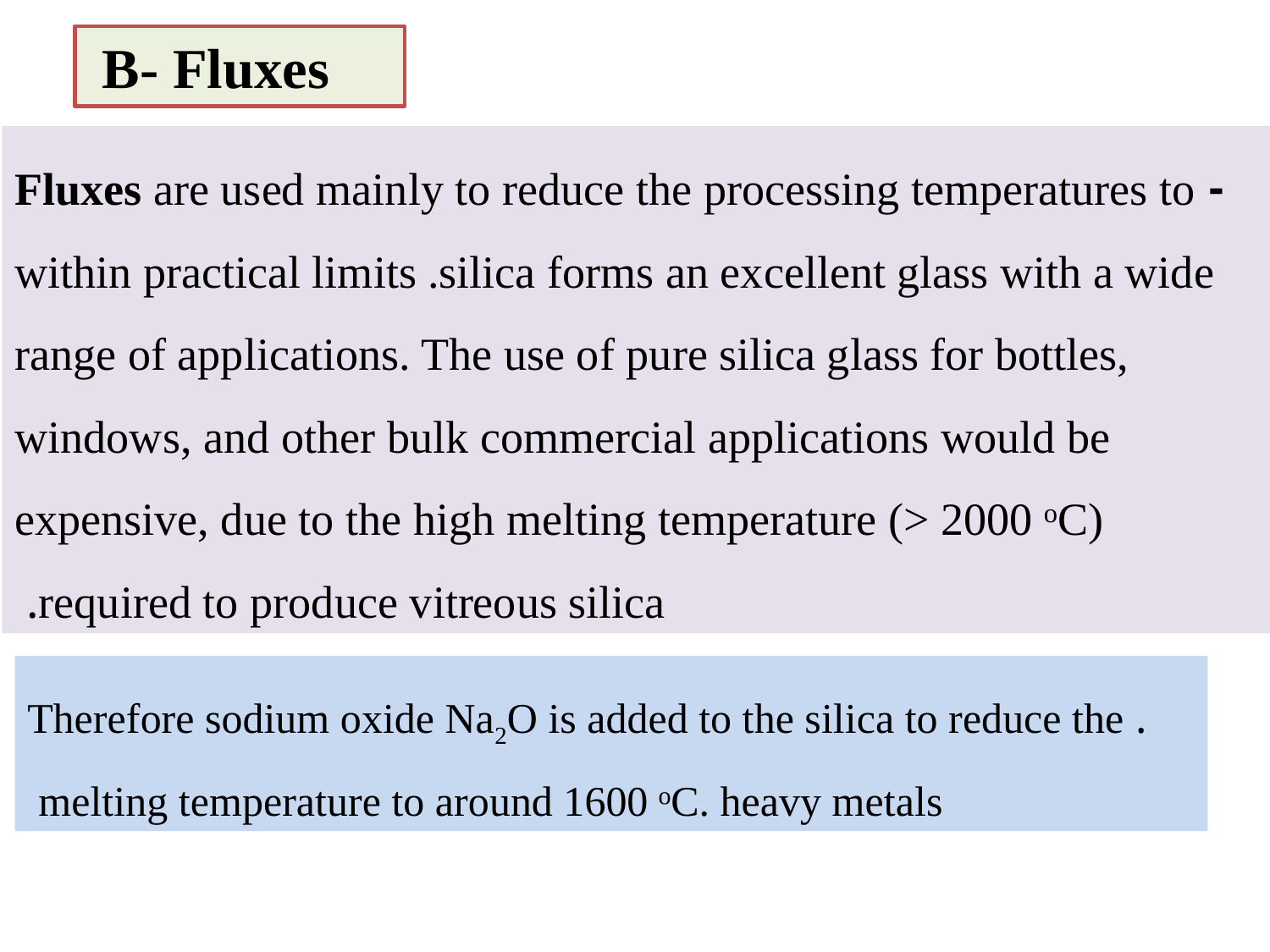

B- Fluxes
- Fluxes are used mainly to reduce the processing temperatures to within practical limits .silica forms an excellent glass with a wide range of applications. The use of pure silica glass for bottles, windows, and other bulk commercial applications would be expensive, due to the high melting temperature (> 2000 ᵒC) required to produce vitreous silica.
. Therefore sodium oxide Na2O is added to the silica to reduce the melting temperature to around 1600 ᵒC. heavy metals